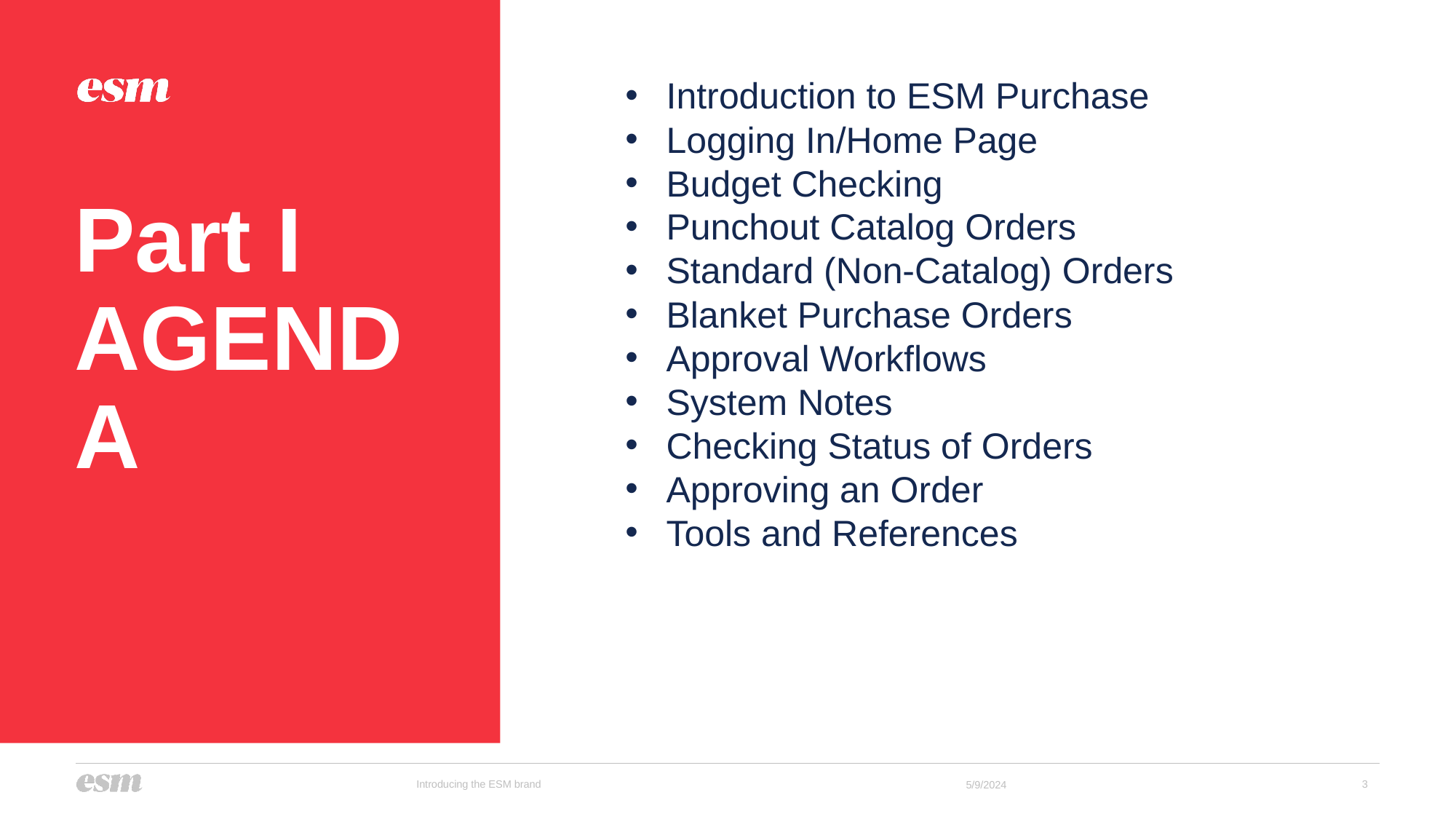

Introduction to ESM Purchase
Logging In/Home Page
Budget Checking
Punchout Catalog Orders
Standard (Non-Catalog) Orders
Blanket Purchase Orders
Approval Workflows
System Notes
Checking Status of Orders
Approving an Order
Tools and References

# Part I AGENDA
Introducing the ESM brand
3
5/9/2024